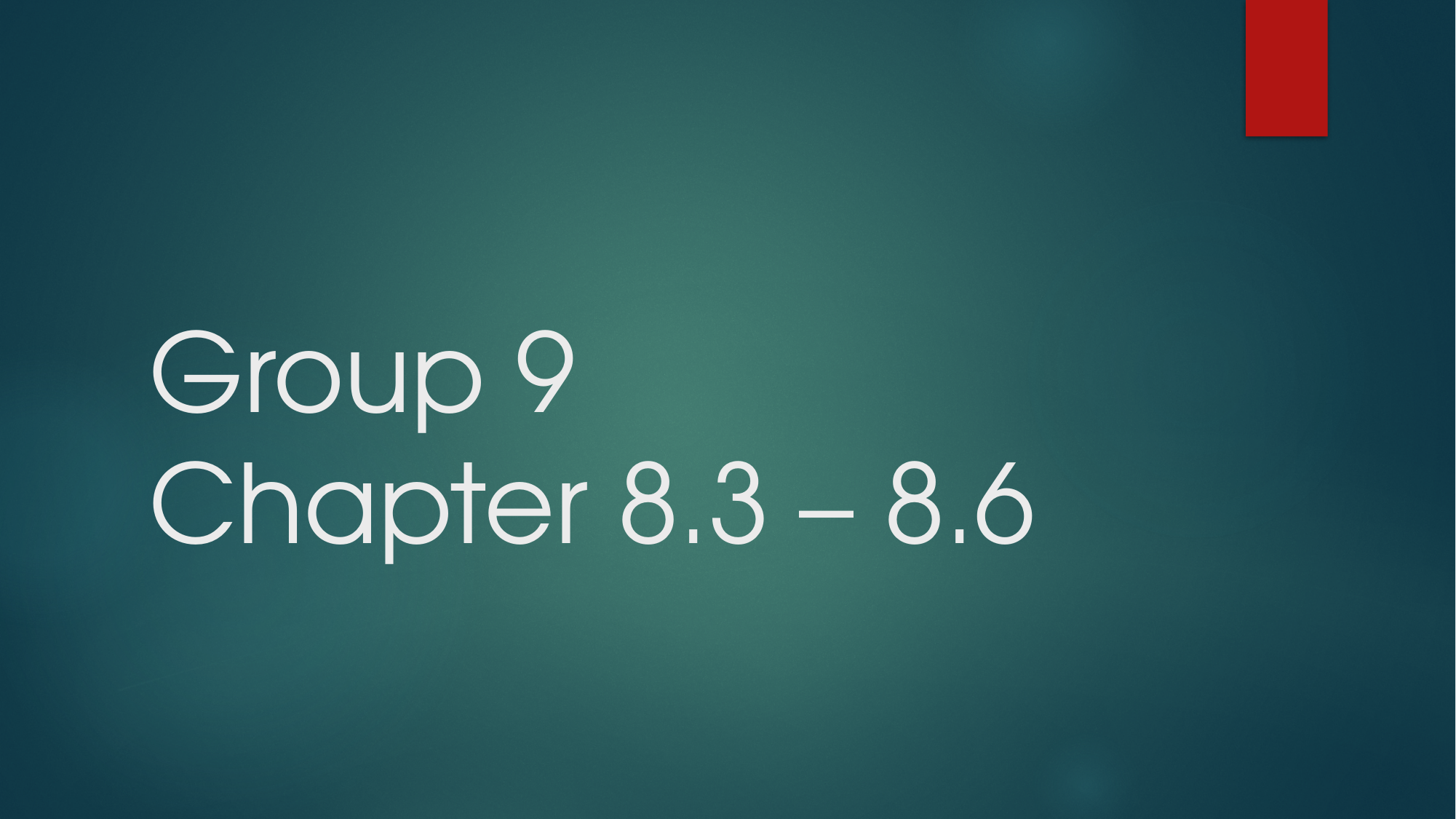

# Group 9 Chapter 8.3 – 8.6